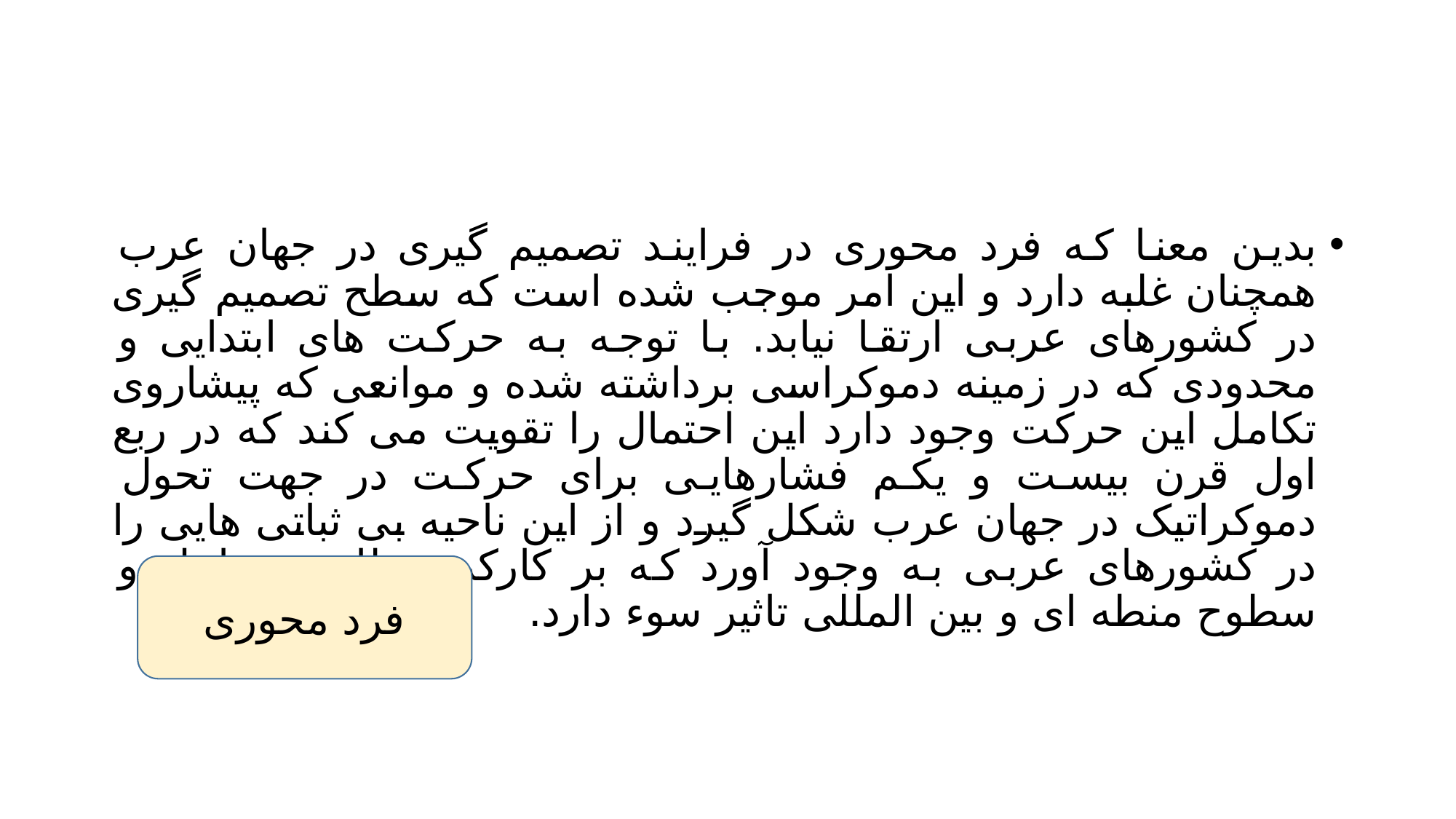

#
بدین معنا که فرد محوری در فرایند تصمیم گیری در جهان عرب همچنان غلبه دارد و این امر موجب شده است که سطح تصمیم گیری در کشورهای عربی ارتقا نیابد. با توجه به حرکت های ابتدایی و محدودی که در زمینه دموکراسی برداشته شده و موانعی که پیشاروی تکامل این حرکت وجود دارد این احتمال را تقویت می کند که در ربع اول قرن بیست و یکم فشارهایی برای حرکت در جهت تحول دموکراتیک در جهان عرب شکل گیرد و از این ناحیه بی ثباتی هایی را در کشورهای عربی به وجود آورد که بر کارکرد نظام در داخل و سطوح منطه ای و بین المللی تاثیر سوء دارد.

فرد محوری